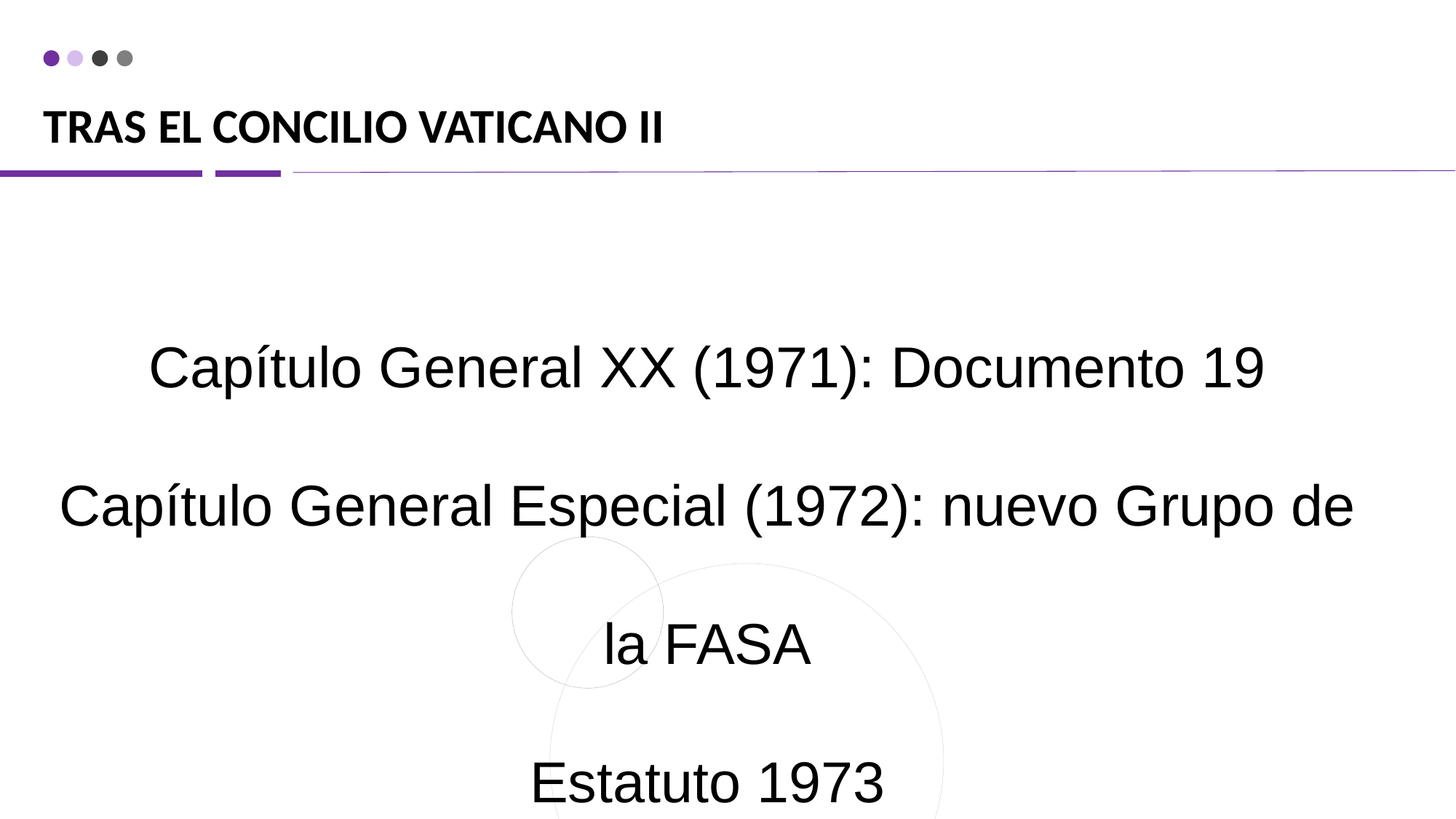

# TRAS EL CONCILIO VATICANO II
Capítulo General XX (1971): Documento 19
Capítulo General Especial (1972): nuevo Grupo de la FASA
Estatuto 1973